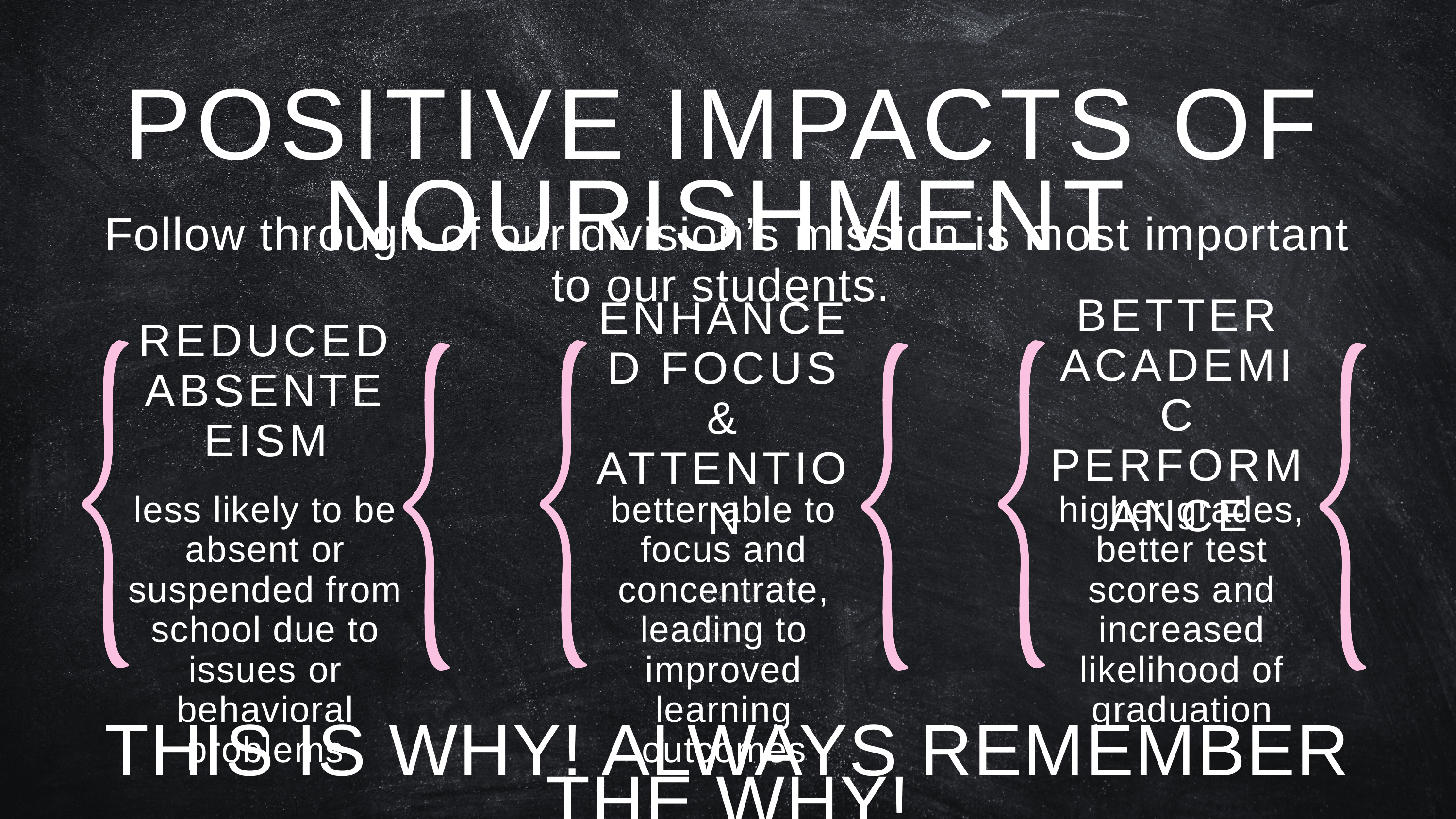

POSITIVE IMPACTS OF NOURISHMENT
Follow through of our division’s mission is most important to our students.
BETTER ACADEMIC PERFORMANCE
ENHANCED FOCUS & ATTENTION
REDUCED ABSENTEEISM

less likely to be absent or suspended from school due to issues or behavioral problems
better able to focus and concentrate, leading to improved learning outcomes
higher grades, better test scores and increased likelihood of graduation
THIS IS WHY! ALWAYS REMEMBER THE WHY!